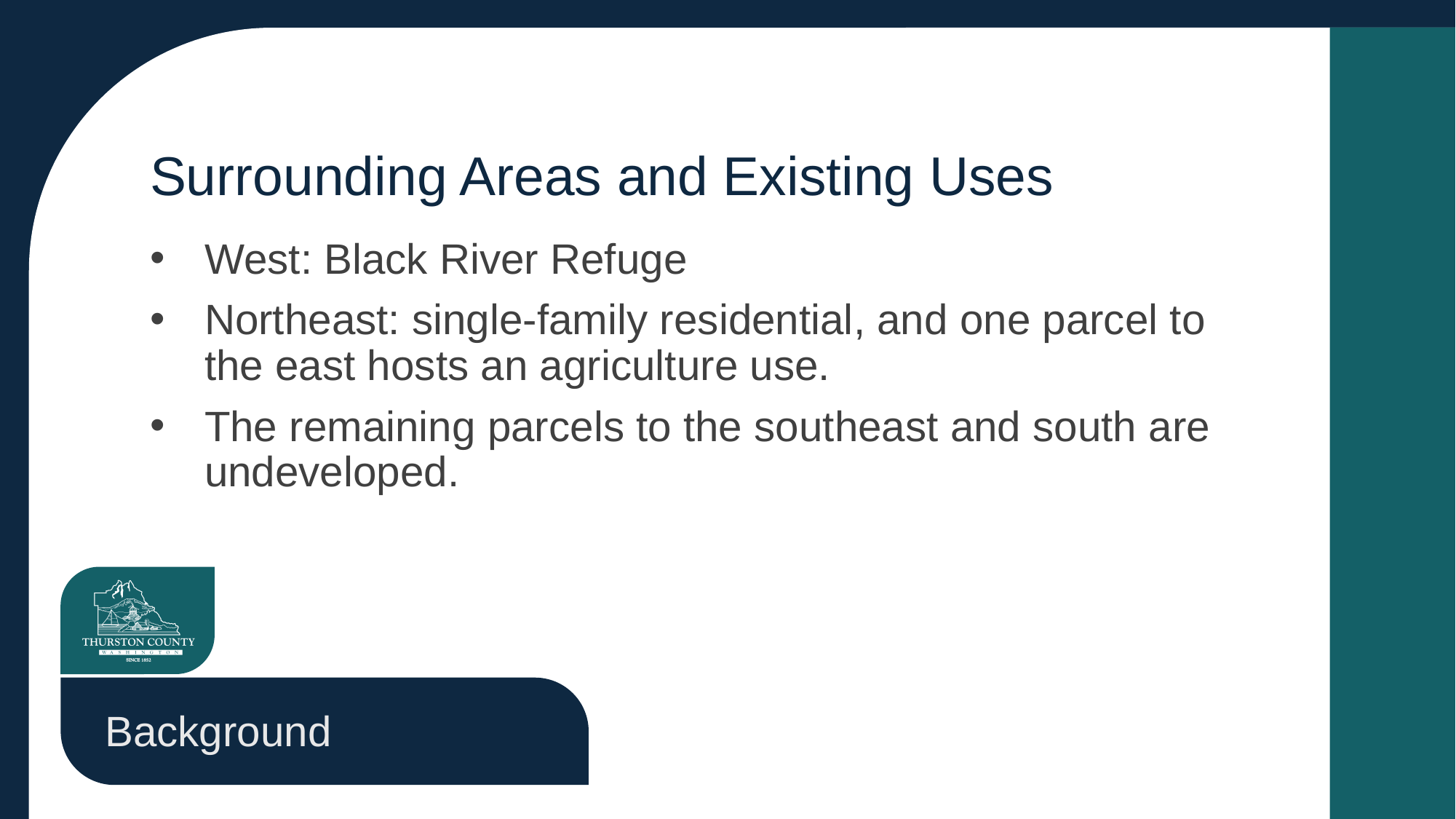

# Surrounding Areas and Existing Uses
West: Black River Refuge
Northeast: single-family residential, and one parcel to the east hosts an agriculture use.
The remaining parcels to the southeast and south are undeveloped.

Background